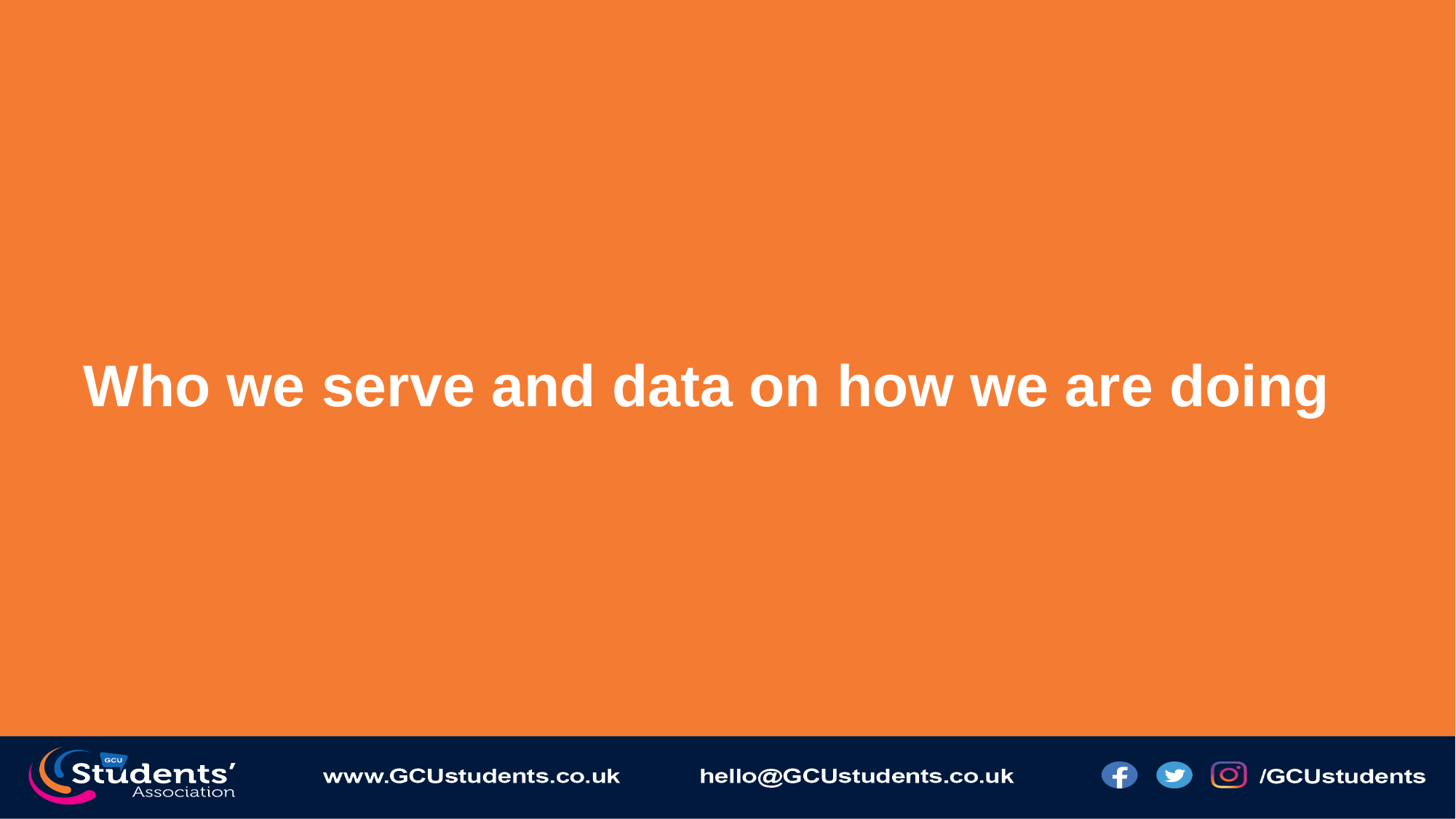

# Who we serve and data on how we are doing